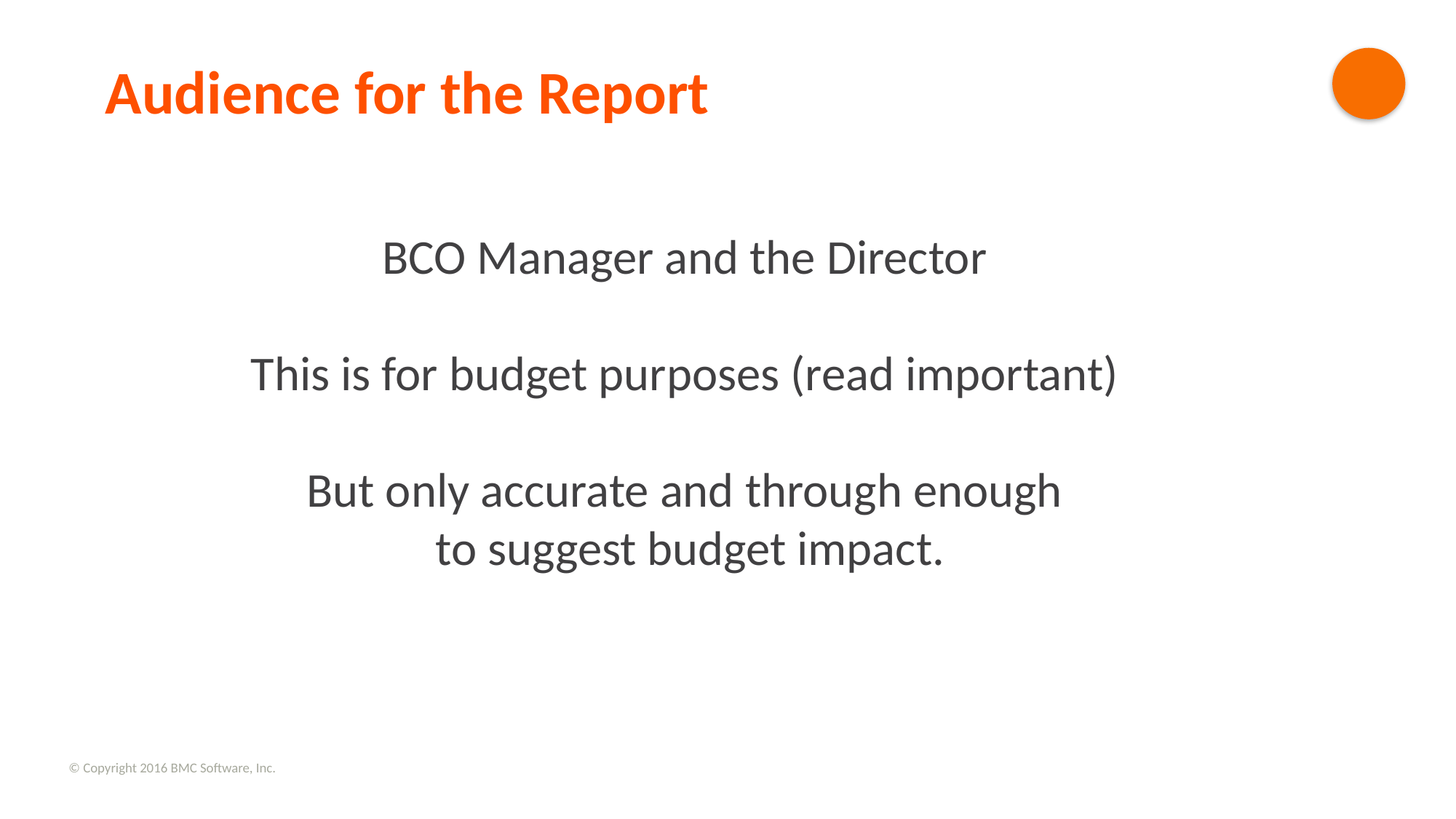

Audience for the Report

BCO Manager and the Director

This is for budget purposes (read important)

But only accurate and through enough
 to suggest budget impact.
© Copyright 2016 BMC Software, Inc.